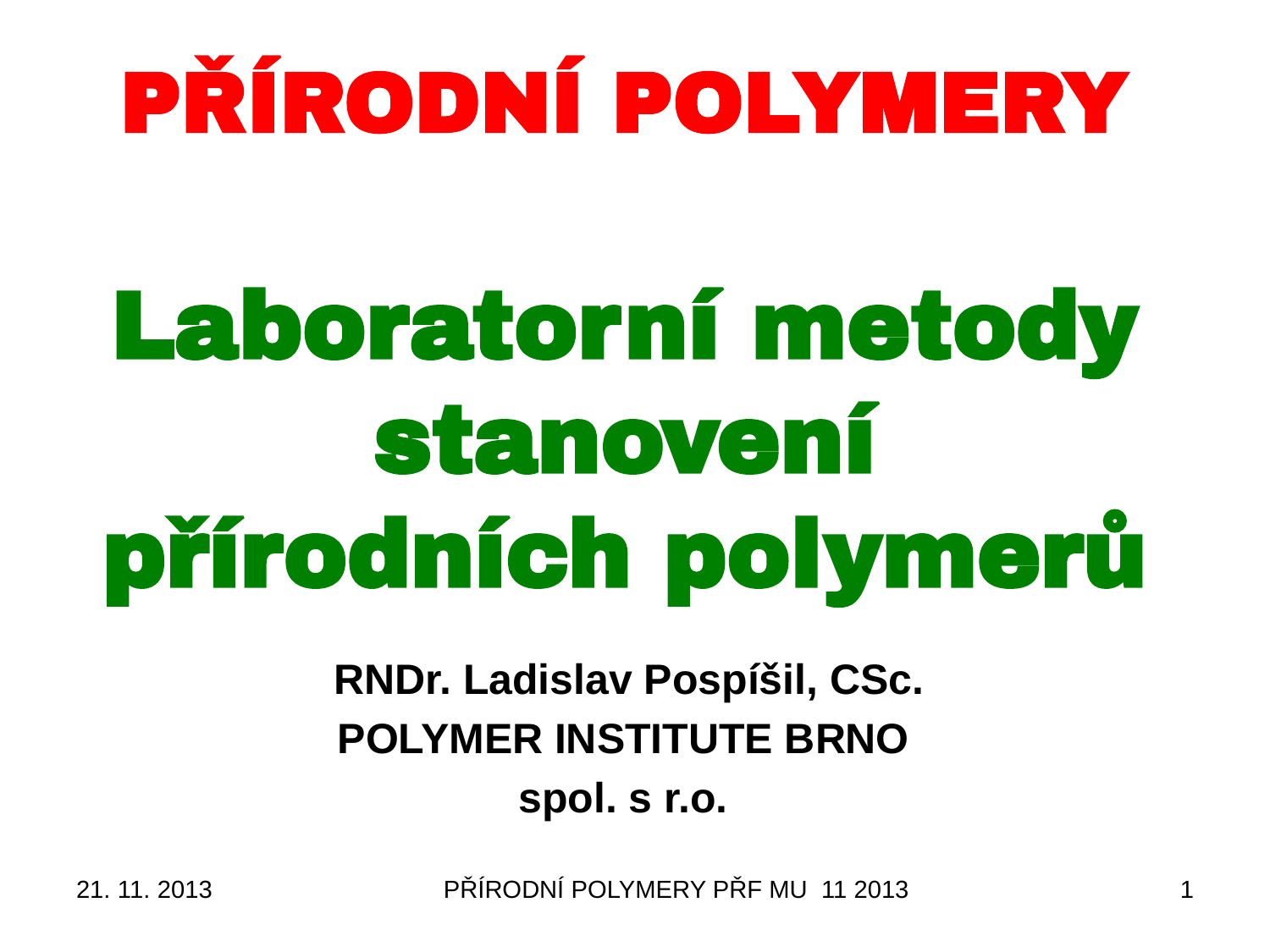

# PŘÍRODNÍ POLYMERY Laboratorní metody stanovení přírodních polymerů
RNDr. Ladislav Pospíšil, CSc.
POLYMER INSTITUTE BRNO
spol. s r.o.
21. 11. 2013
PŘÍRODNÍ POLYMERY PŘF MU  11 2013
1